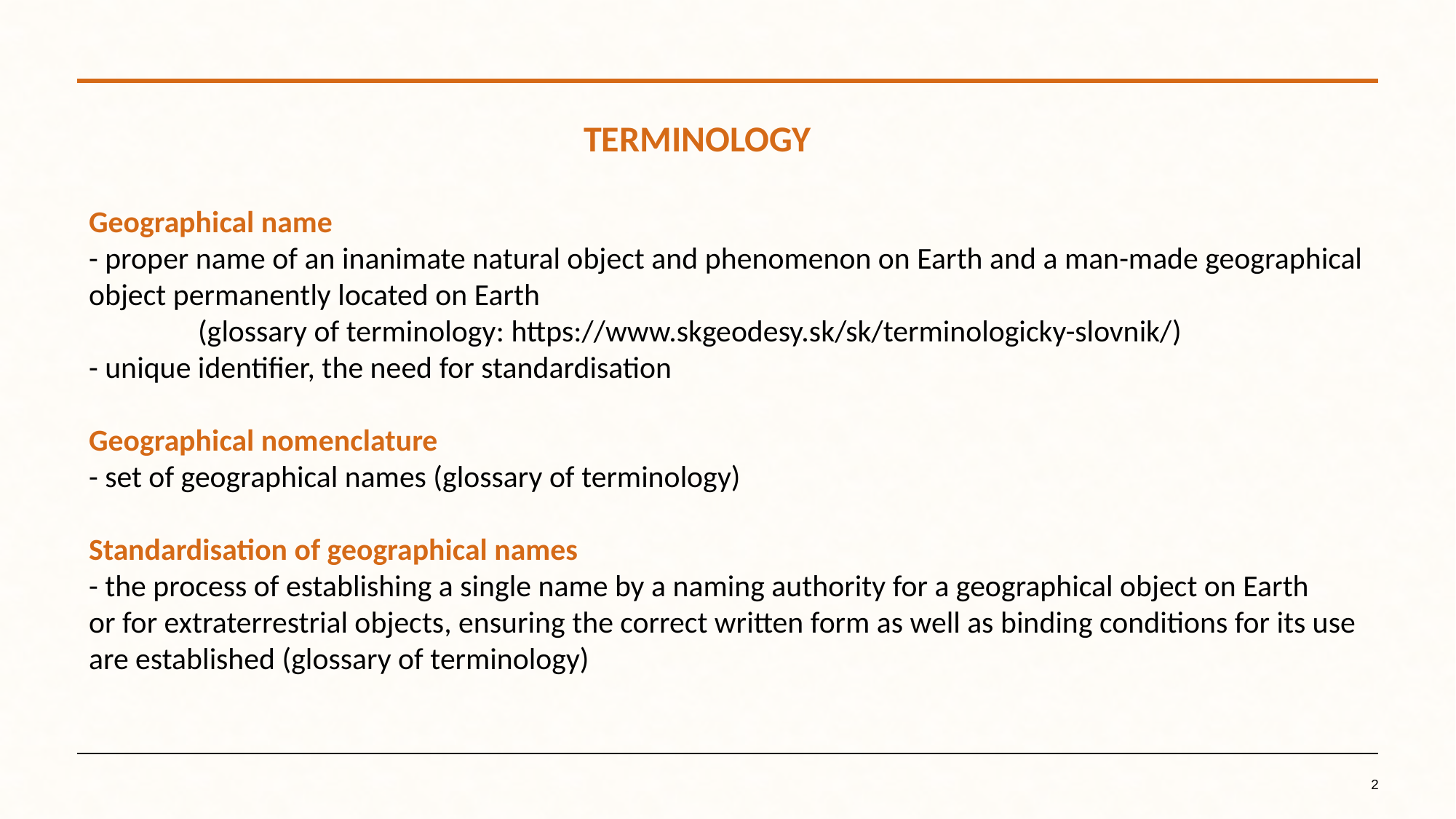

TERMINOLOGY

# Geographical name - proper name of an inanimate natural object and phenomenon on Earth and a man-made geographical object permanently located on Earth (glossary of terminology: https://www.skgeodesy.sk/sk/terminologicky-slovnik/) - unique identifier, the need for standardisation Geographical nomenclature - set of geographical names (glossary of terminology) Standardisation of geographical names - the process of establishing a single name by a naming authority for a geographical object on Earth or for extraterrestrial objects, ensuring the correct written form as well as binding conditions for its use are established (glossary of terminology)
2